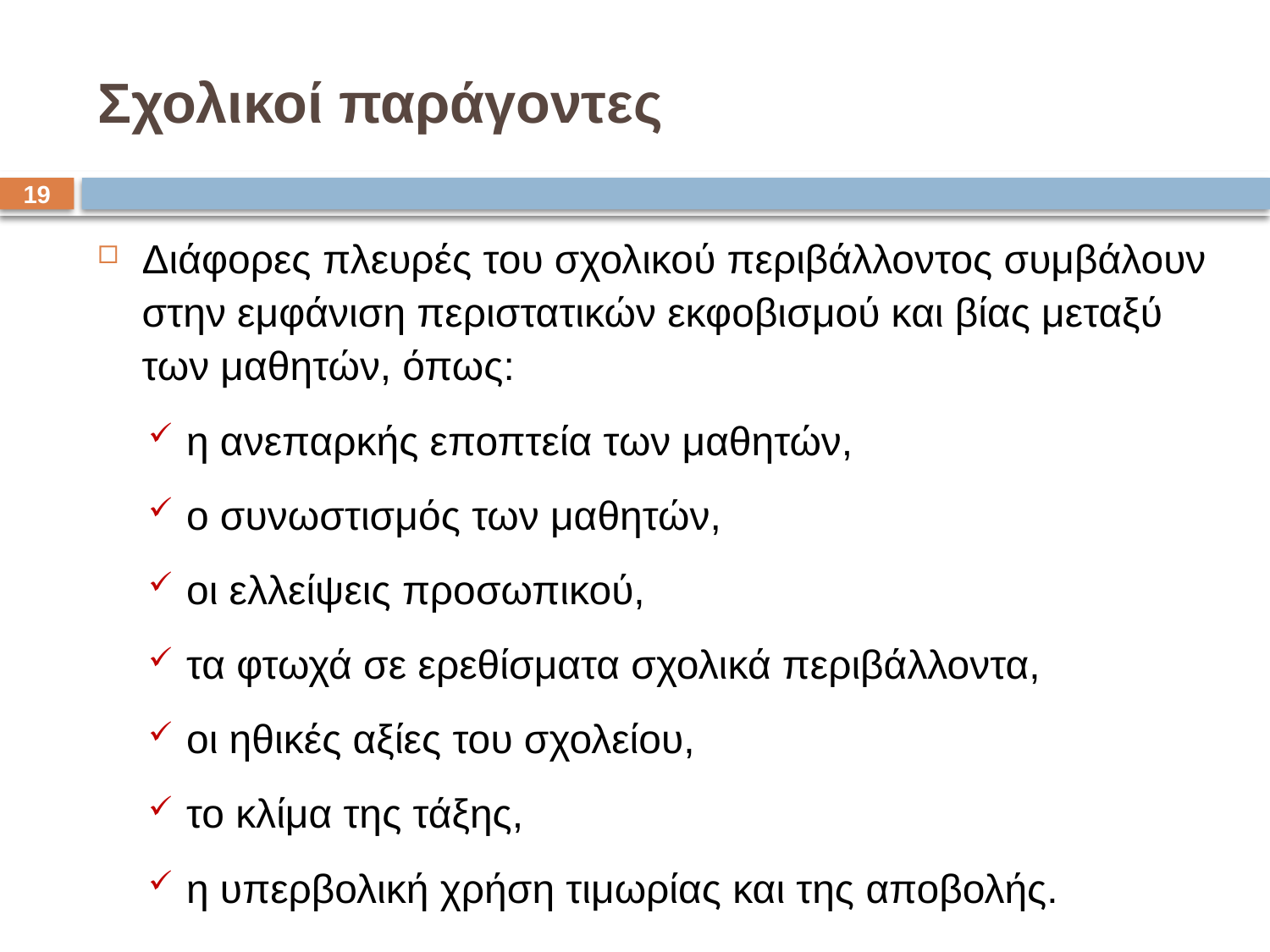

# Σχολικοί παράγοντες
19
Διάφορες πλευρές του σχολικού περιβάλλοντος συμβάλουν στην εμφάνιση περιστατικών εκφοβισμού και βίας μεταξύ των μαθητών, όπως:
η ανεπαρκής εποπτεία των μαθητών,
ο συνωστισμός των μαθητών,
οι ελλείψεις προσωπικού,
τα φτωχά σε ερεθίσματα σχολικά περιβάλλοντα,
οι ηθικές αξίες του σχολείου,
το κλίμα της τάξης,
η υπερβολική χρήση τιμωρίας και της αποβολής.